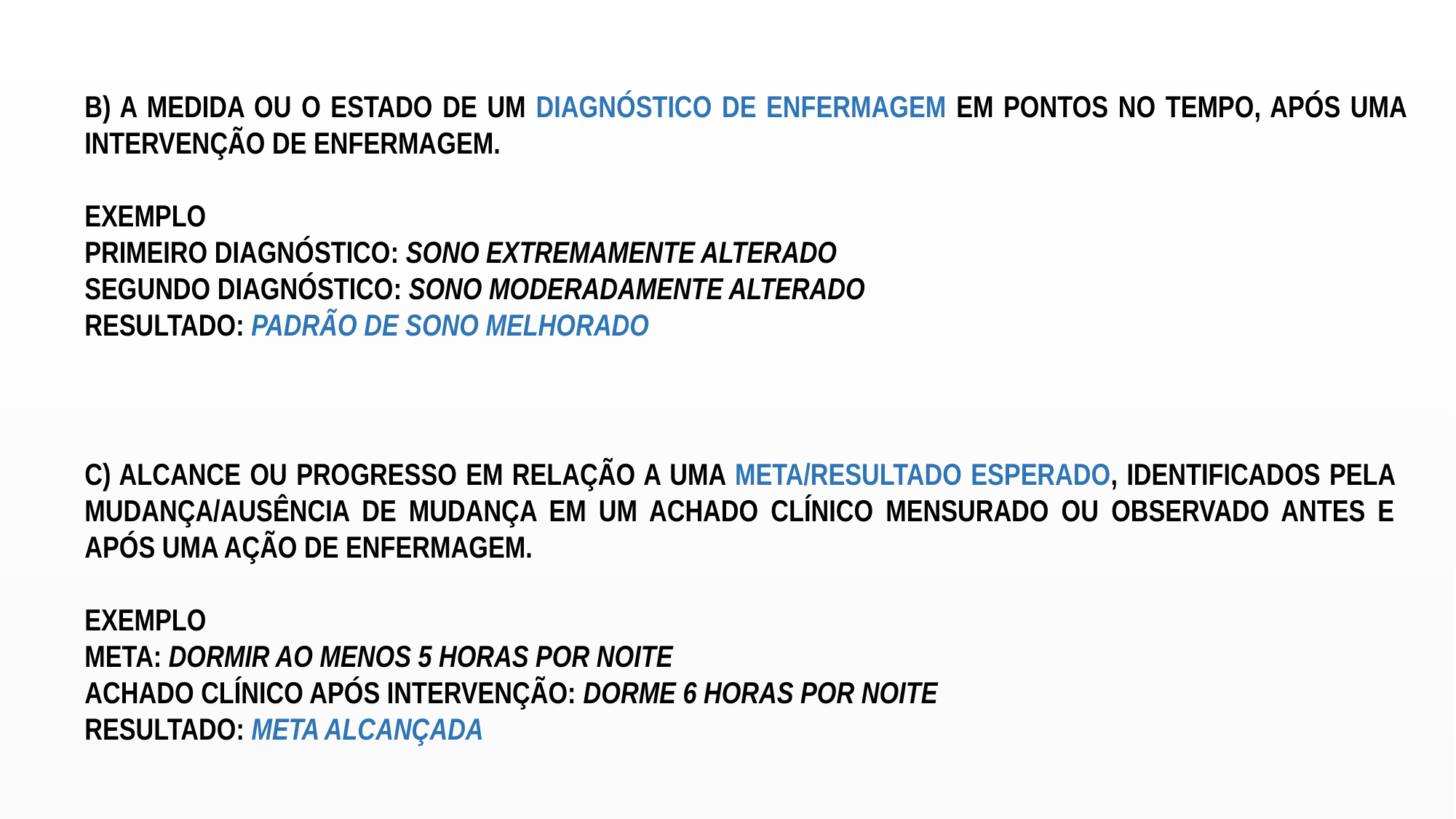

B) A MEDIDA OU O ESTADO DE UM DIAGNÓSTICO DE ENFERMAGEM EM PONTOS NO TEMPO, APÓS UMA INTERVENÇÃO DE ENFERMAGEM.

EXEMPLO
PRIMEIRO DIAGNÓSTICO: SONO EXTREMAMENTE ALTERADO
SEGUNDO DIAGNÓSTICO: SONO MODERADAMENTE ALTERADO
RESULTADO: PADRÃO DE SONO MELHORADO
C) ALCANCE OU PROGRESSO EM RELAÇÃO A UMA META/RESULTADO ESPERADO, IDENTIFICADOS PELA MUDANÇA/AUSÊNCIA DE MUDANÇA EM UM ACHADO CLÍNICO MENSURADO OU OBSERVADO ANTES E APÓS UMA AÇÃO DE ENFERMAGEM.

EXEMPLO
META: DORMIR AO MENOS 5 HORAS POR NOITE
ACHADO CLÍNICO APÓS INTERVENÇÃO: DORME 6 HORAS POR NOITE
RESULTADO: META ALCANÇADA